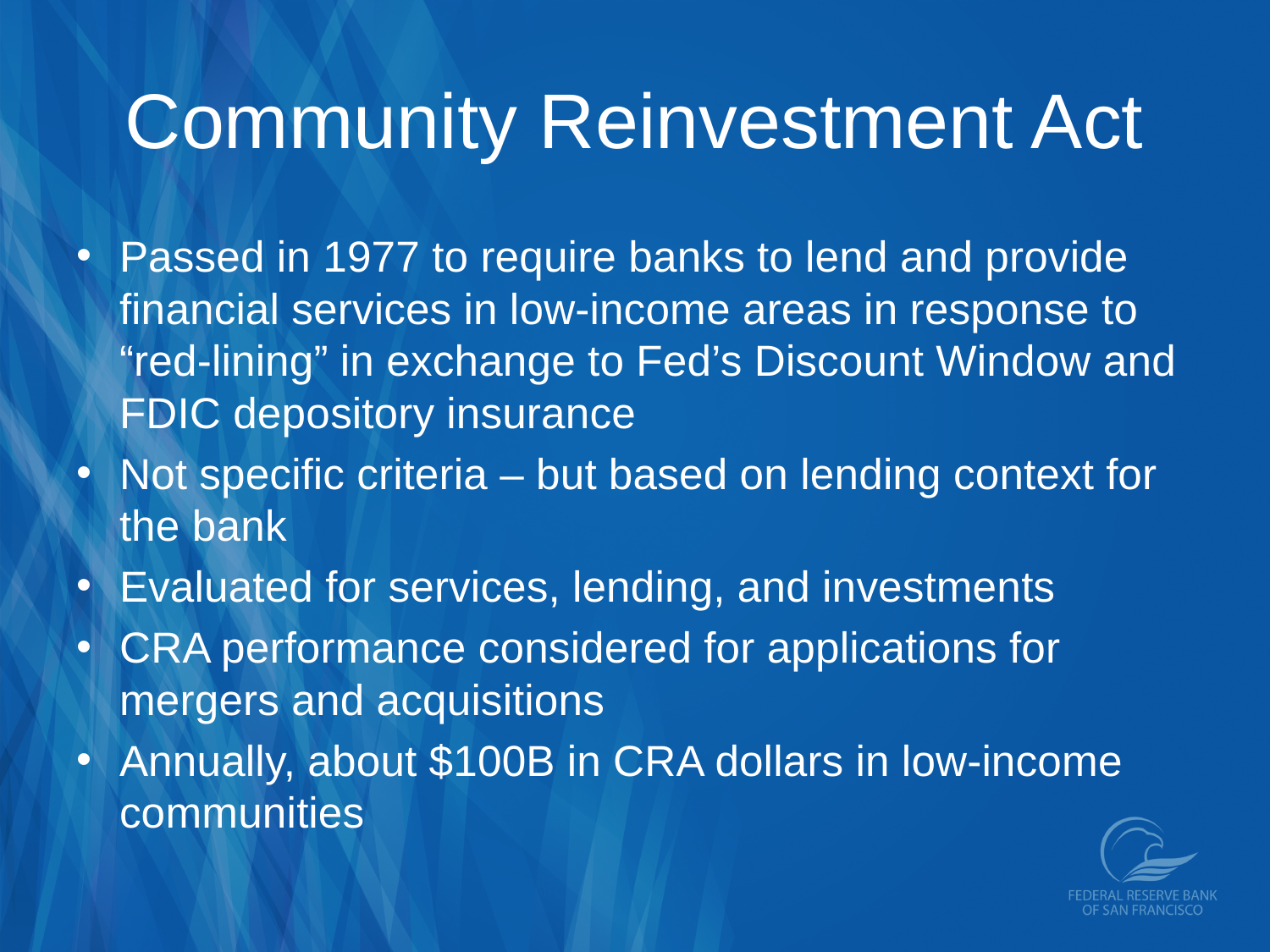

# Community Reinvestment Act
Passed in 1977 to require banks to lend and provide financial services in low-income areas in response to “red-lining” in exchange to Fed’s Discount Window and FDIC depository insurance
Not specific criteria – but based on lending context for the bank
Evaluated for services, lending, and investments
CRA performance considered for applications for mergers and acquisitions
Annually, about $100B in CRA dollars in low-income communities